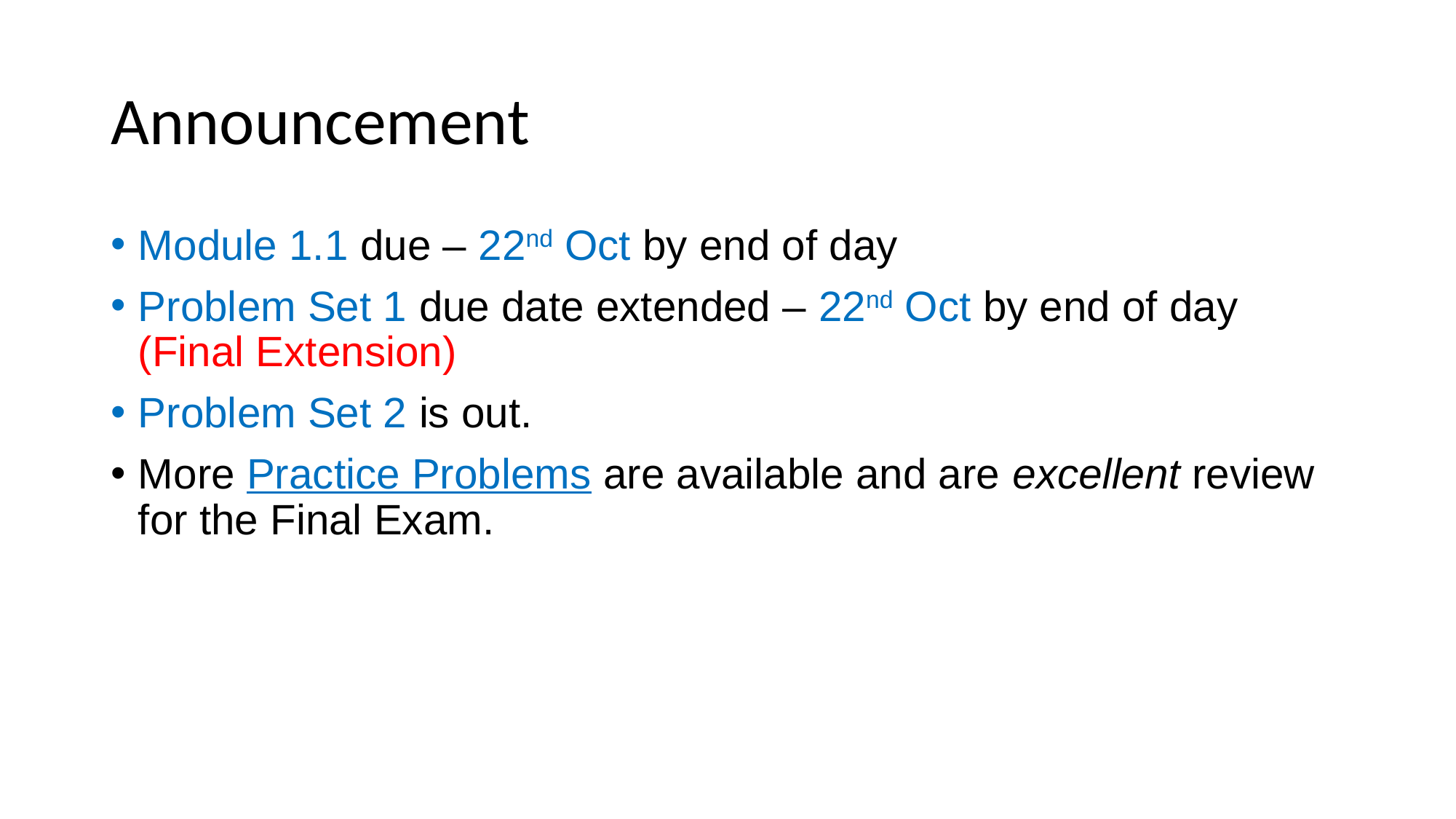

# Announcement
Module 1.1 due – 22nd Oct by end of day
Problem Set 1 due date extended – 22nd Oct by end of day (Final Extension)
Problem Set 2 is out.
More Practice Problems are available and are excellent review for the Final Exam.